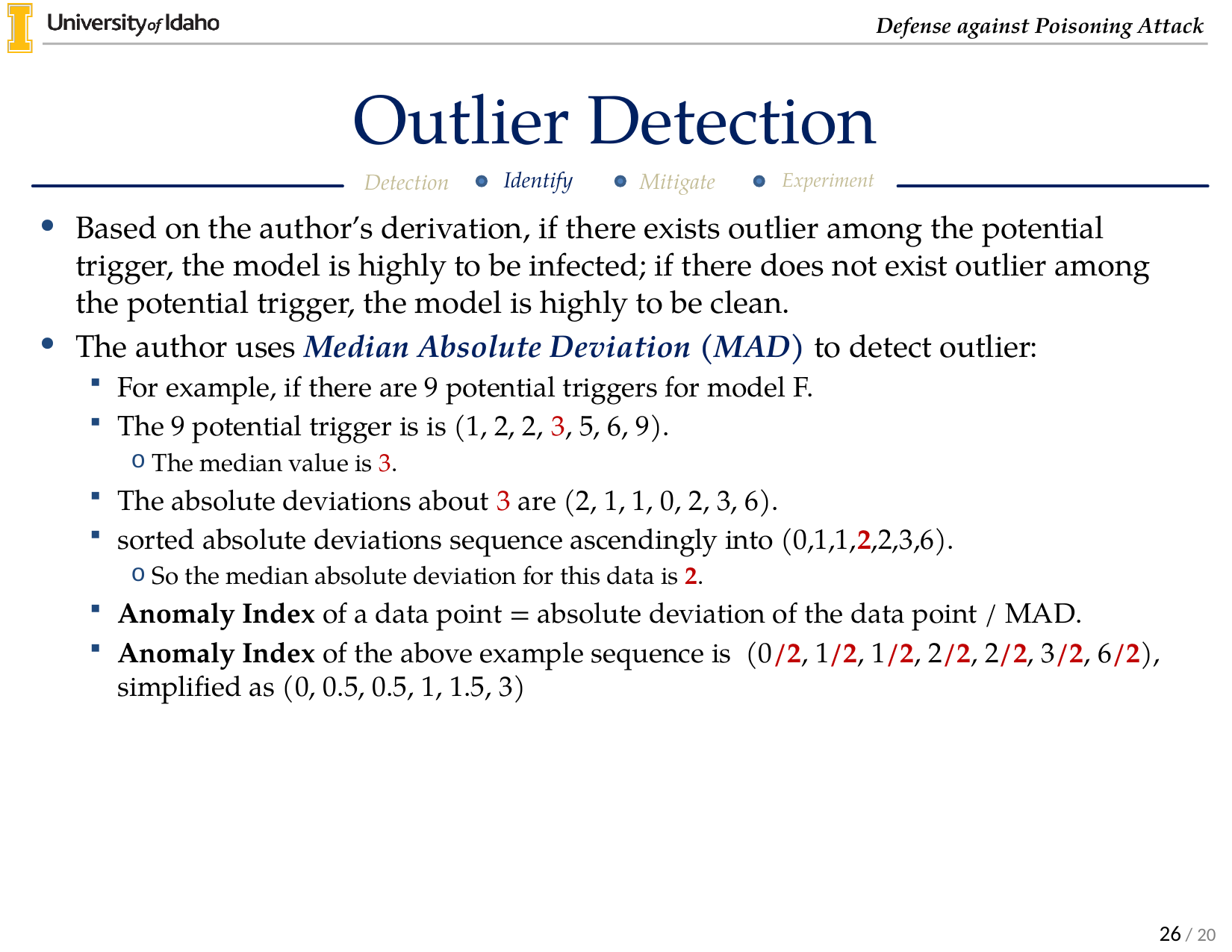

# Outlier Detection
Identify
Experiment
Mitigate
Detection
Based on the author’s derivation, if there exists outlier among the potential trigger, the model is highly to be infected; if there does not exist outlier among the potential trigger, the model is highly to be clean.
The author uses Median Absolute Deviation (MAD) to detect outlier:
For example, if there are 9 potential triggers for model F.
The 9 potential trigger is is (1, 2, 2, 3, 5, 6, 9).
The median value is 3.
The absolute deviations about 3 are (2, 1, 1, 0, 2, 3, 6).
sorted absolute deviations sequence ascendingly into (0,1,1,2,2,3,6).
So the median absolute deviation for this data is 2.
Anomaly Index of a data point = absolute deviation of the data point / MAD.
Anomaly Index of the above example sequence is  (0/2, 1/2, 1/2, 2/2, 2/2, 3/2, 6/2), simplified as (0, 0.5, 0.5, 1, 1.5, 3)